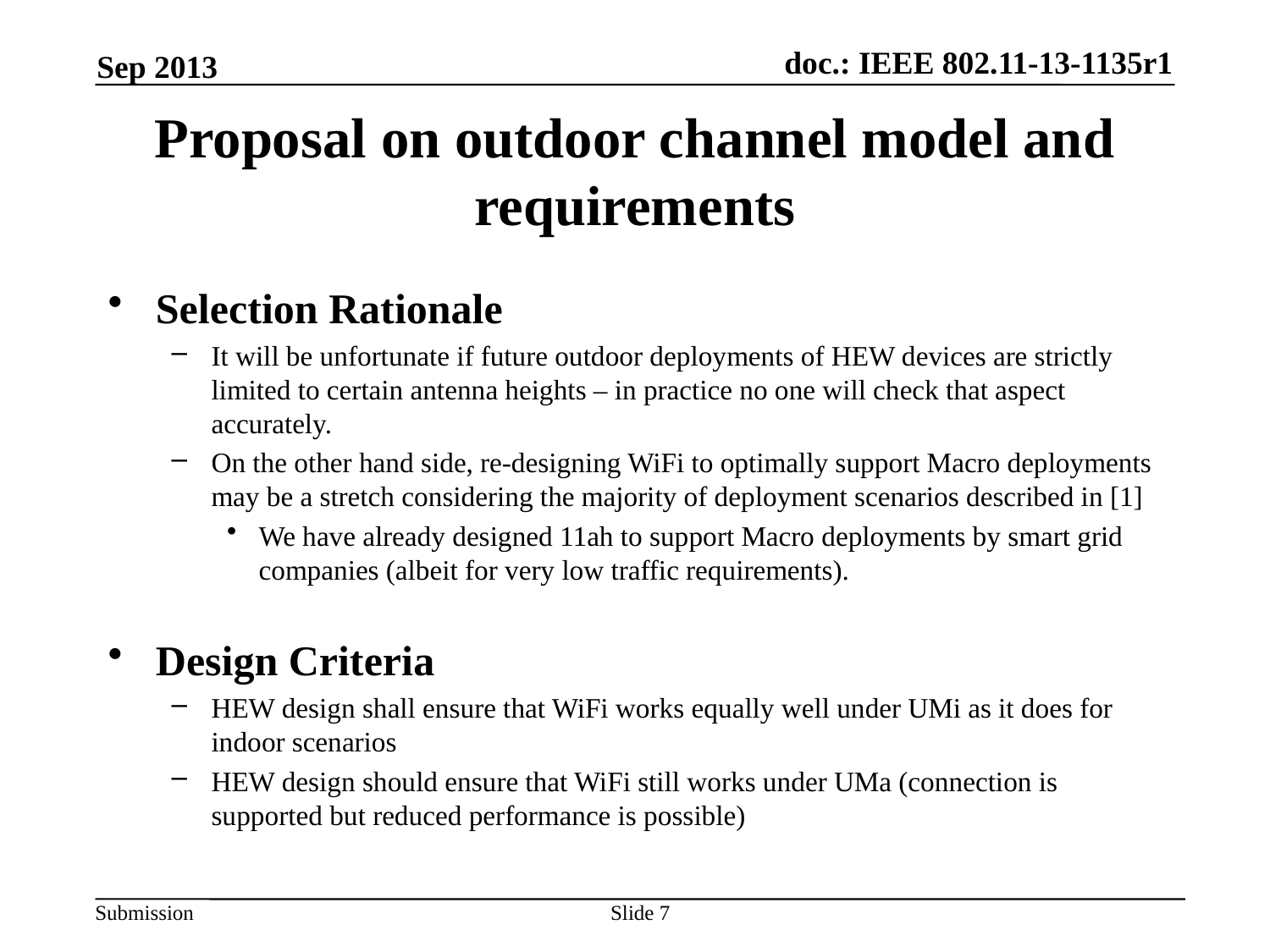

Sep 2013
# Proposal on outdoor channel model and requirements
Selection Rationale
It will be unfortunate if future outdoor deployments of HEW devices are strictly limited to certain antenna heights – in practice no one will check that aspect accurately.
On the other hand side, re-designing WiFi to optimally support Macro deployments may be a stretch considering the majority of deployment scenarios described in [1]
We have already designed 11ah to support Macro deployments by smart grid companies (albeit for very low traffic requirements).

Design Criteria
HEW design shall ensure that WiFi works equally well under UMi as it does for indoor scenarios
HEW design should ensure that WiFi still works under UMa (connection is supported but reduced performance is possible)

Slide 7